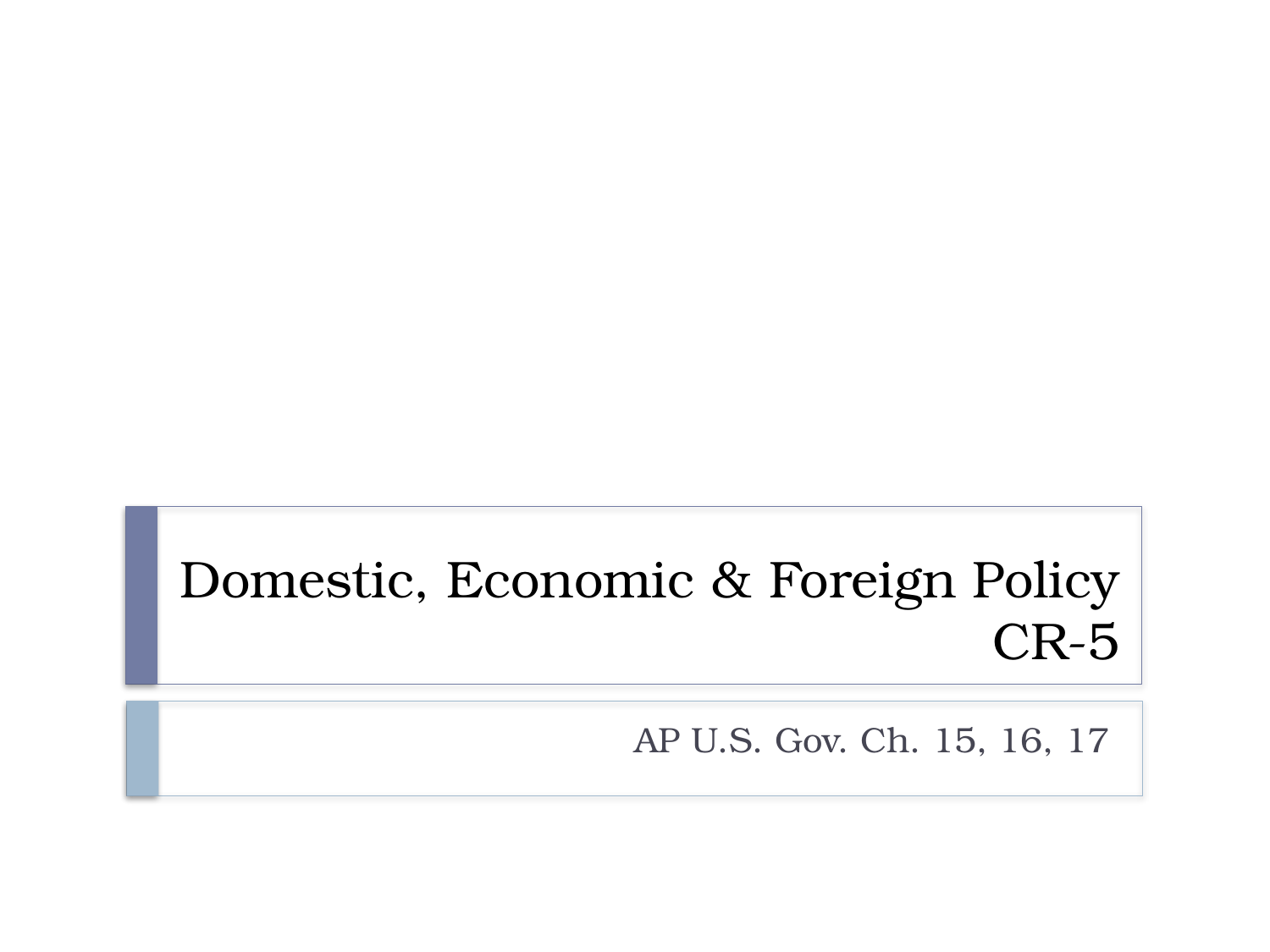

# Domestic, Economic & Foreign Policy 			CR-5
AP U.S. Gov. Ch. 15, 16, 17